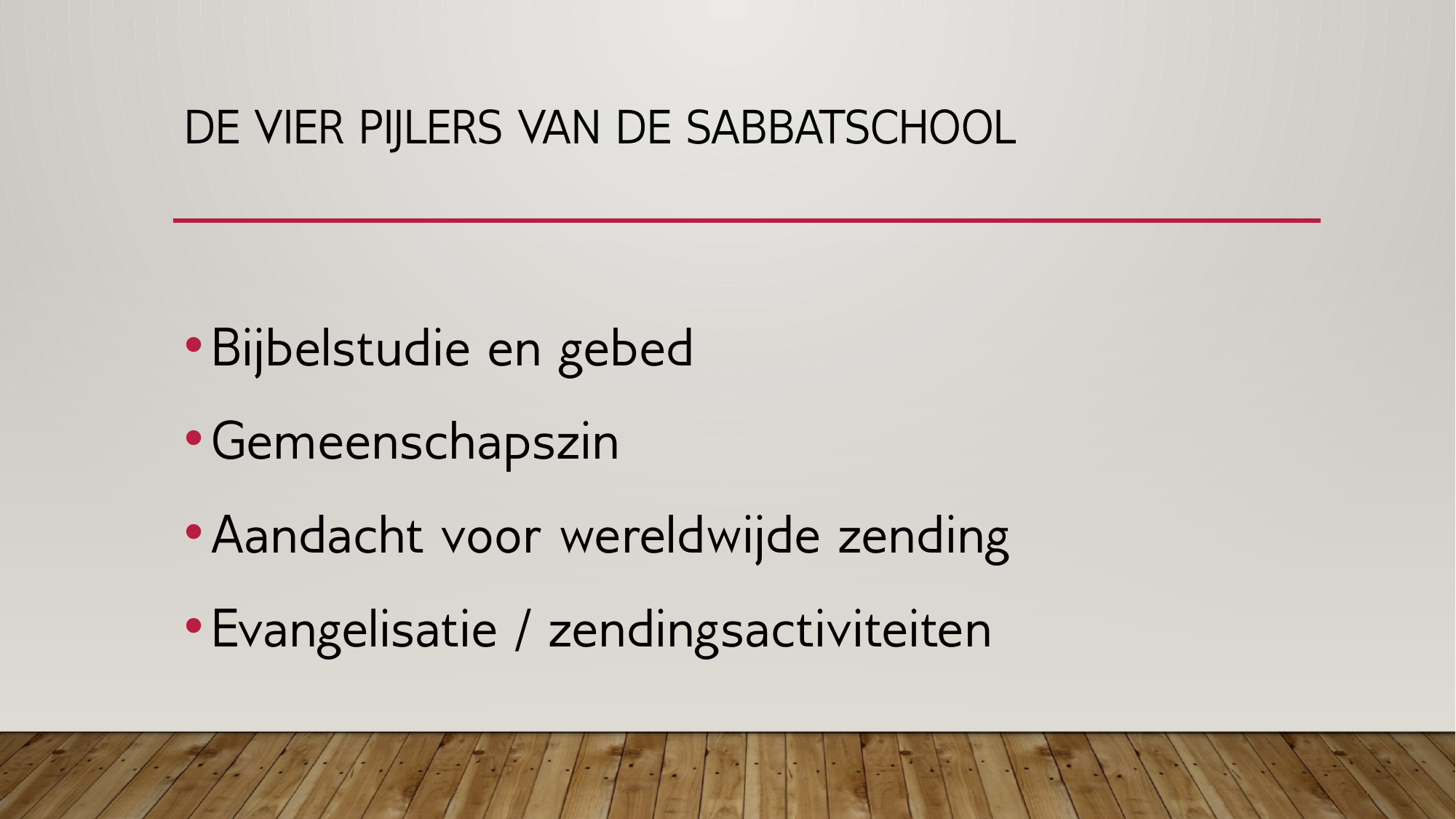

# De vier pijlers van de sabbatschool

Bijbelstudie en gebed
Gemeenschapszin
Aandacht voor wereldwijde zending
Evangelisatie / zendingsactiviteiten